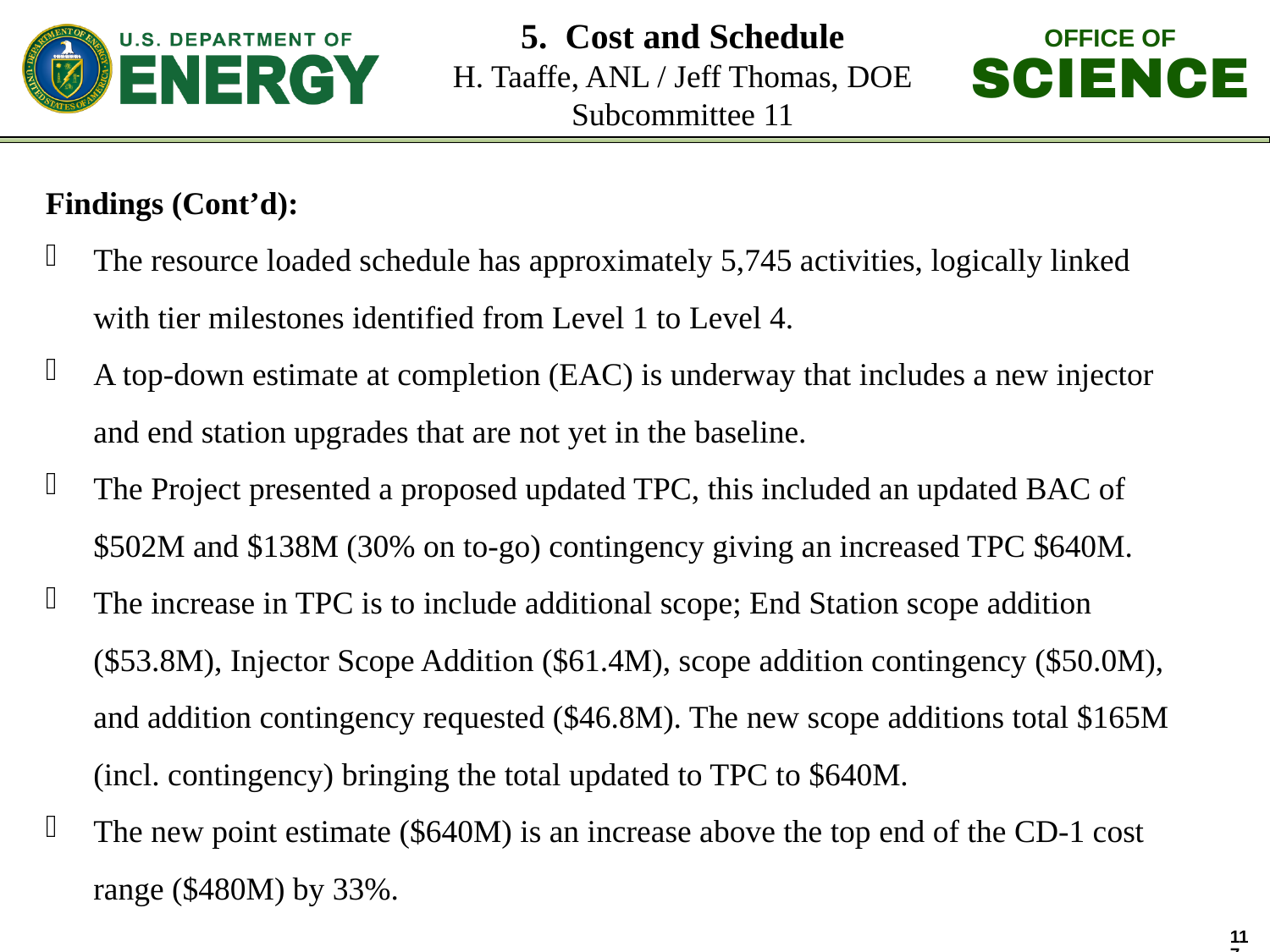

# 5.  Cost and Schedule H. Taaffe, ANL / Jeff Thomas, DOE Subcommittee 11
Findings (Cont’d):
The resource loaded schedule has approximately 5,745 activities, logically linked with tier milestones identified from Level 1 to Level 4.
A top-down estimate at completion (EAC) is underway that includes a new injector and end station upgrades that are not yet in the baseline.
The Project presented a proposed updated TPC, this included an updated BAC of $502M and $138M (30% on to-go) contingency giving an increased TPC $640M.
The increase in TPC is to include additional scope; End Station scope addition ($53.8M), Injector Scope Addition ($61.4M), scope addition contingency ($50.0M), and addition contingency requested ($46.8M). The new scope additions total $165M (incl. contingency) bringing the total updated to TPC to $640M.
The new point estimate ($640M) is an increase above the top end of the CD-1 cost range ($480M) by 33%.

117